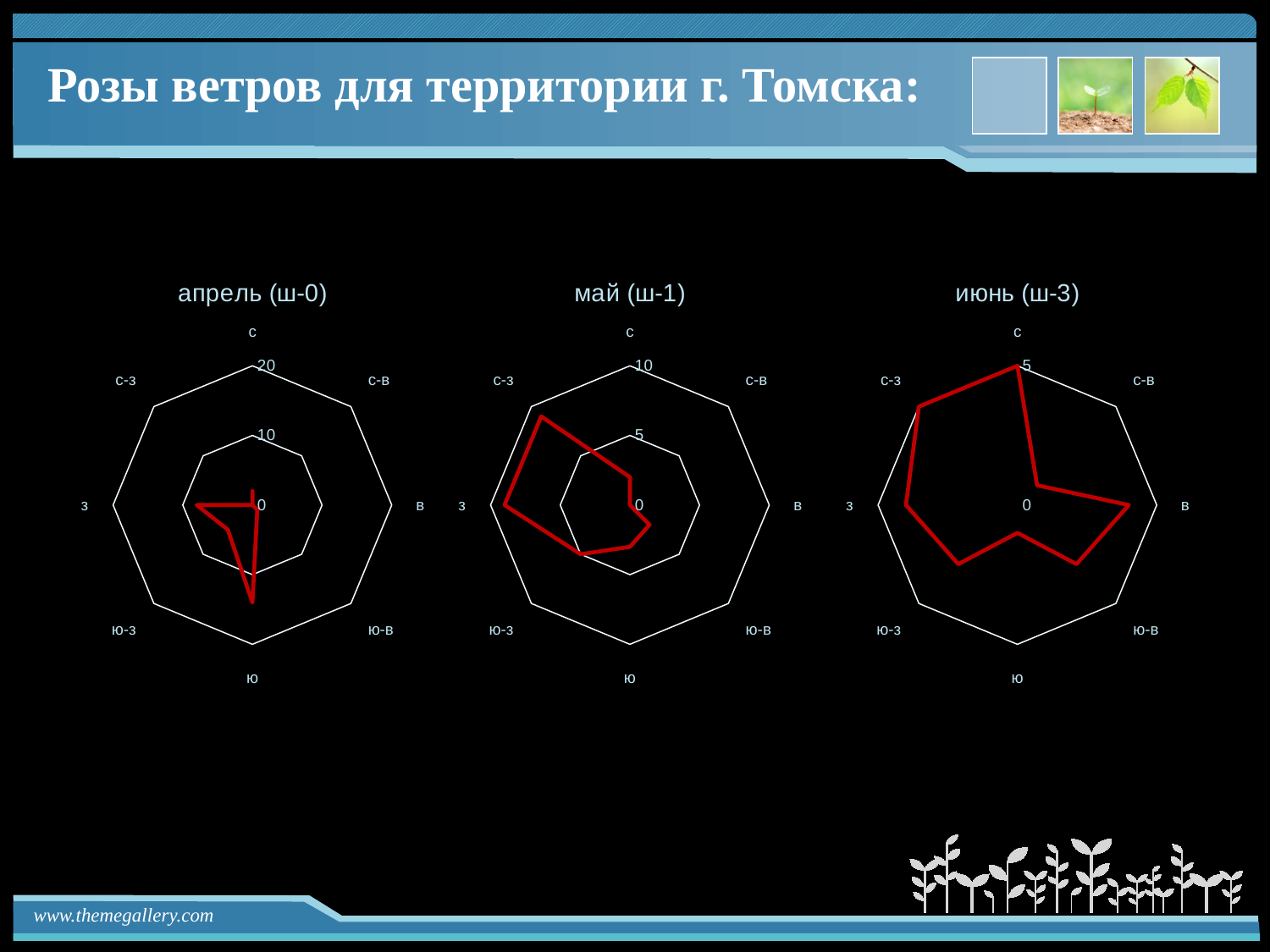

Розы ветров для территории г. Томска:

### Chart: апрель (ш-0)

| Category |  |
|---|---|
| с | 2.0 |
| с-в | 0.0 |
| в | 0.0 |
| ю-в | 1.0 |
| ю | 14.0 |
| ю-з | 5.0 |
| з | 8.0 |
| с-з | 0.0 |

### Chart: май (ш-1)

| Category |  |
|---|---|
| с | 2.0 |
| с-в | 0.0 |
| в | 0.0 |
| ю-в | 2.0 |
| ю | 3.0 |
| ю-з | 5.0 |
| з | 9.0 |
| с-з | 9.0 |

### Chart: июнь (ш-3)

| Category |  |
|---|---|
| с | 5.0 |
| с-в | 1.0 |
| в | 4.0 |
| ю-в | 3.0 |
| ю | 1.0 |
| ю-з | 3.0 |
| з | 4.0 |
| с-з | 5.0 |